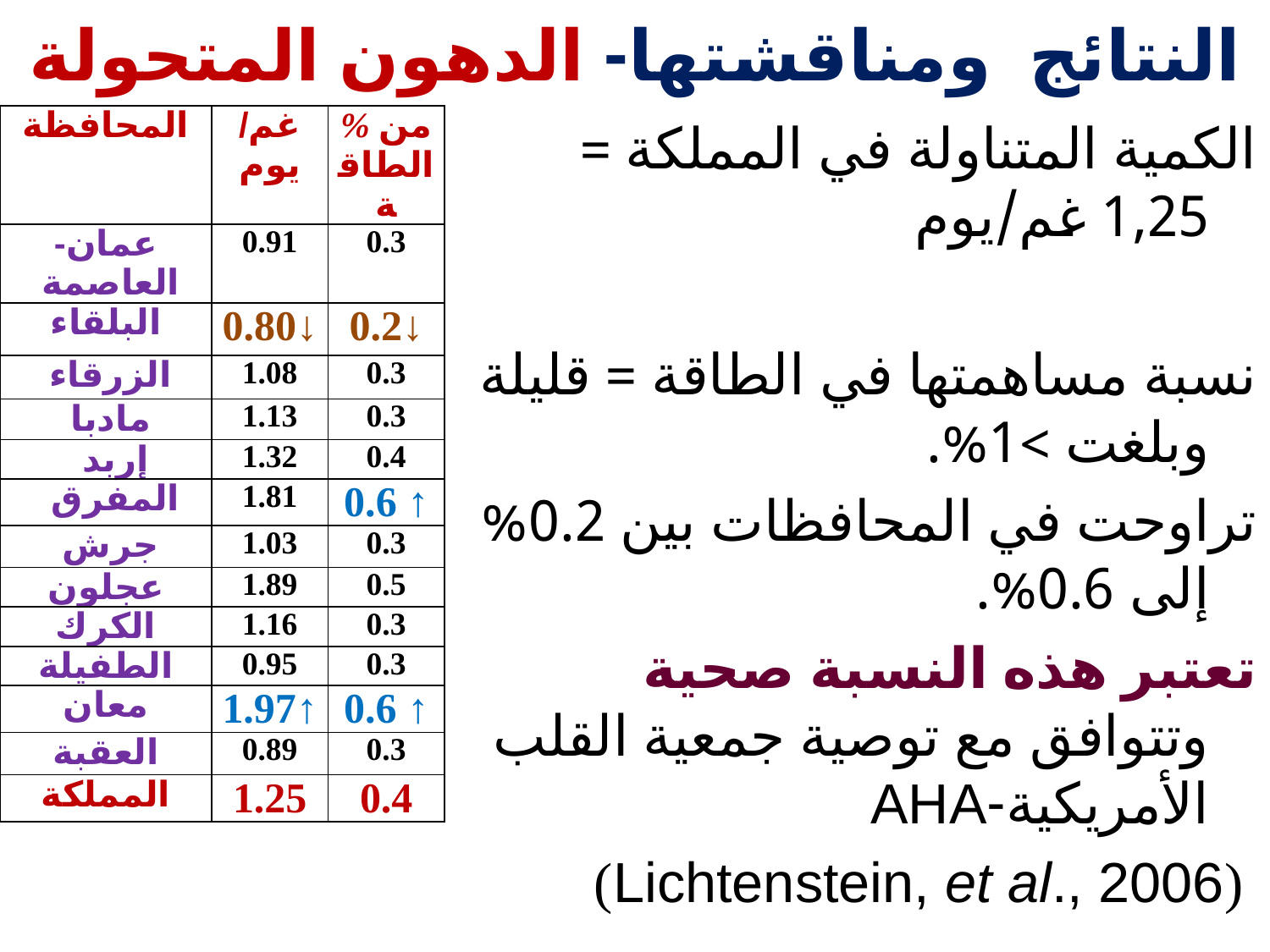

# النتائج  ومناقشتها- الدهون المتحولة
| المحافظة | غم/يوم | % من الطاقة |
| --- | --- | --- |
| عمان- العاصمة | 0.91 | 0.3 |
| البلقاء | 0.80↓ | 0.2↓ |
| الزرقاء | 1.08 | 0.3 |
| مادبا | 1.13 | 0.3 |
| إربد | 1.32 | 0.4 |
| المفرق | 1.81 | 0.6 ↑ |
| جرش | 1.03 | 0.3 |
| عجلون | 1.89 | 0.5 |
| الكرك | 1.16 | 0.3 |
| الطفيلة | 0.95 | 0.3 |
| معان | 1.97↑ | 0.6 ↑ |
| العقبة | 0.89 | 0.3 |
| المملكة | 1.25 | 0.4 |
الكمية المتناولة في المملكة = 1,25 غم/يوم

نسبة مساهمتها في الطاقة = قليلة وبلغت >1%.
تراوحت في المحافظات بين 0.2% إلى 0.6%.
تعتبر هذه النسبة صحية وتتوافق مع توصية جمعية القلب الأمريكية-AHA
 (Lichtenstein, et al., 2006)